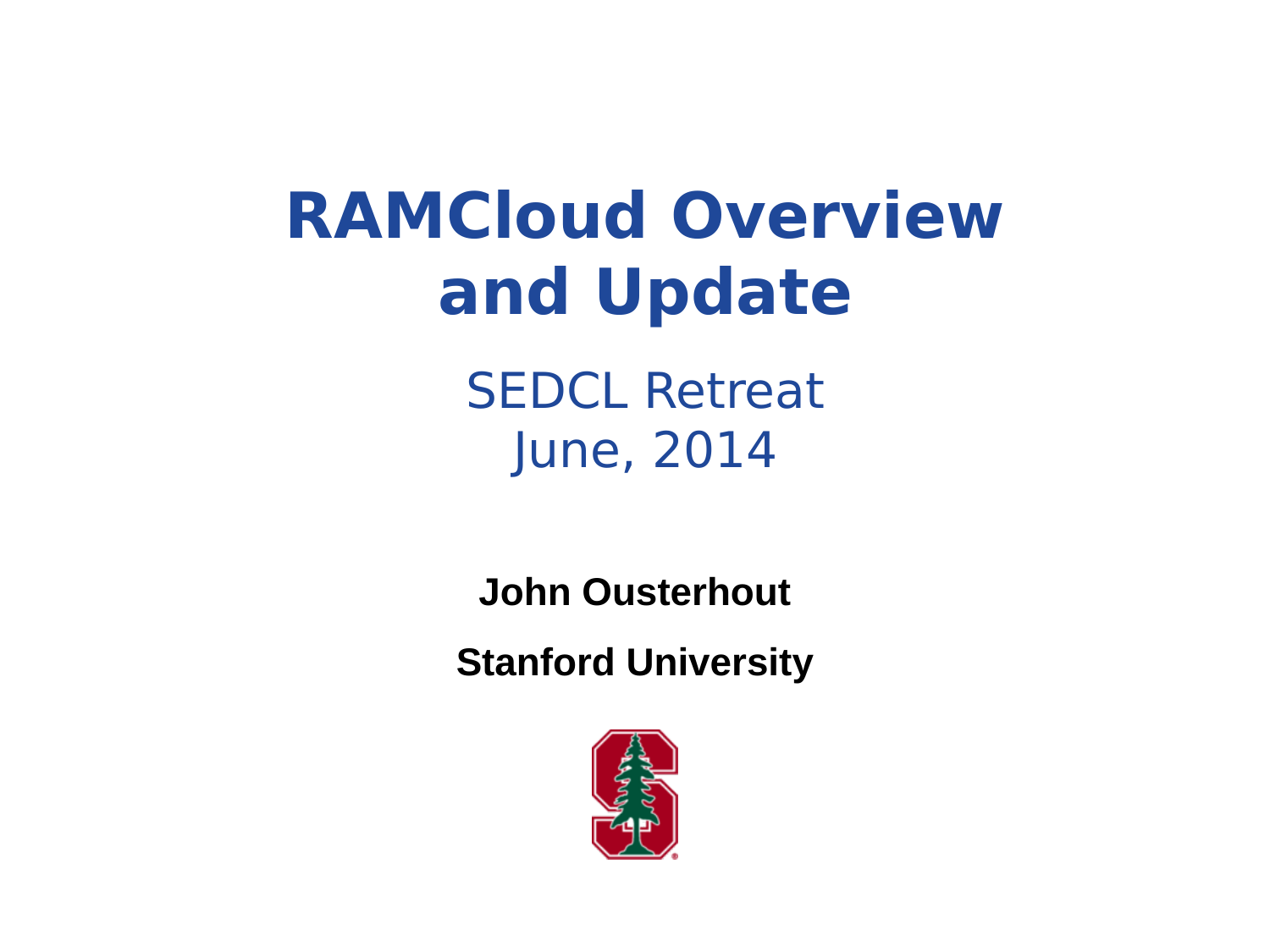

RAMCloud Overview
and Update
SEDCL Retreat
June, 2014
John Ousterhout
Stanford University